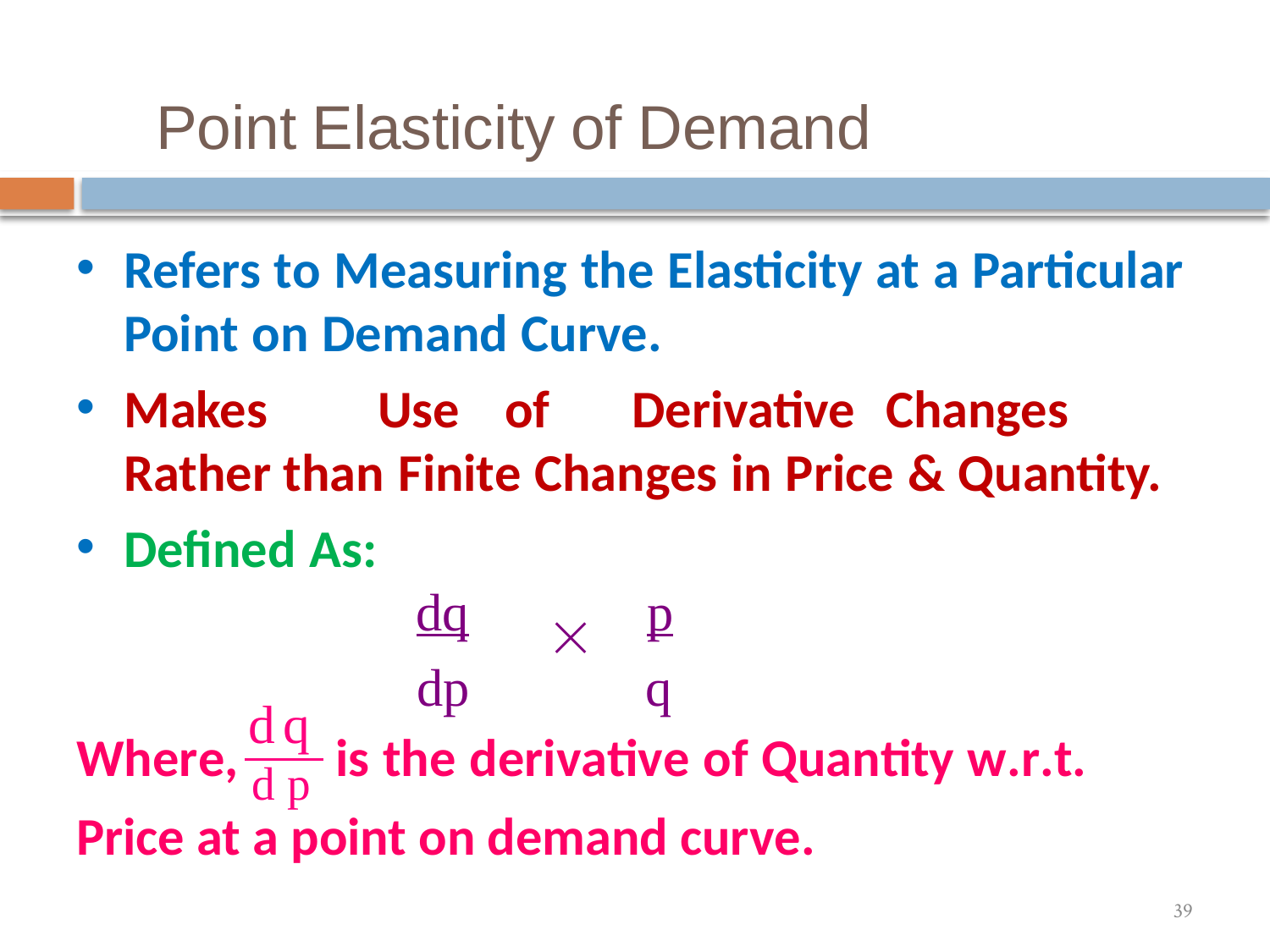

# Point Elasticity of Demand
Refers to Measuring the Elasticity at a Particular Point on Demand Curve.
Makes	Use	of	Derivative	Changes	Rather than Finite Changes in Price & Quantity.
Defined As:
dq dp
p q
×
dq
Where, dp is the derivative of Quantity w.r.t. Price at a point on demand curve.

39